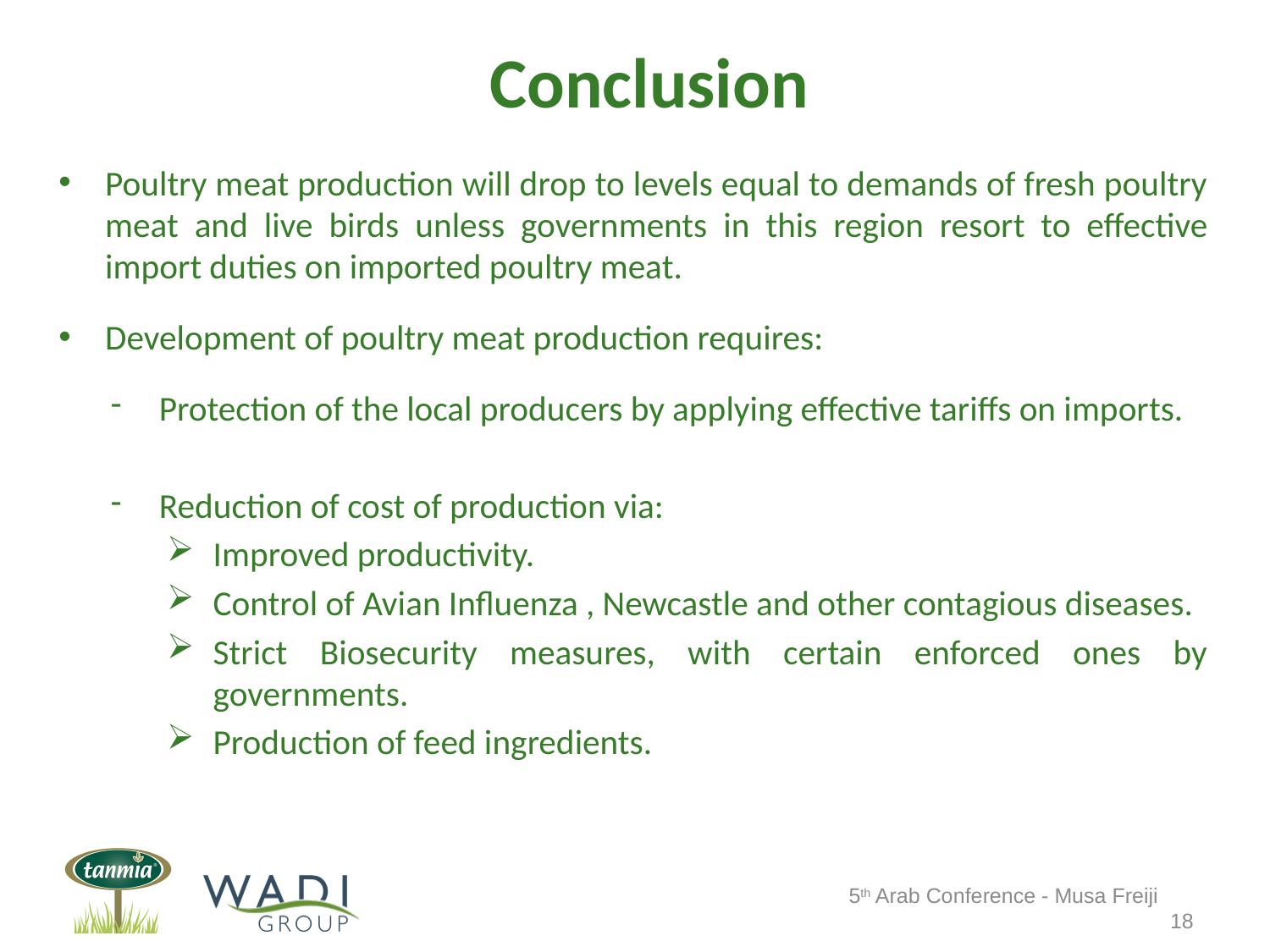

# Conclusion
Poultry meat production will drop to levels equal to demands of fresh poultry meat and live birds unless governments in this region resort to effective import duties on imported poultry meat.

Development of poultry meat production requires:

Protection of the local producers by applying effective tariffs on imports.

Reduction of cost of production via:
Improved productivity.
Control of Avian Influenza , Newcastle and other contagious diseases.
Strict Biosecurity measures, with certain enforced ones by governments.
Production of feed ingredients.

5th Arab Conference - Musa Freiji
18